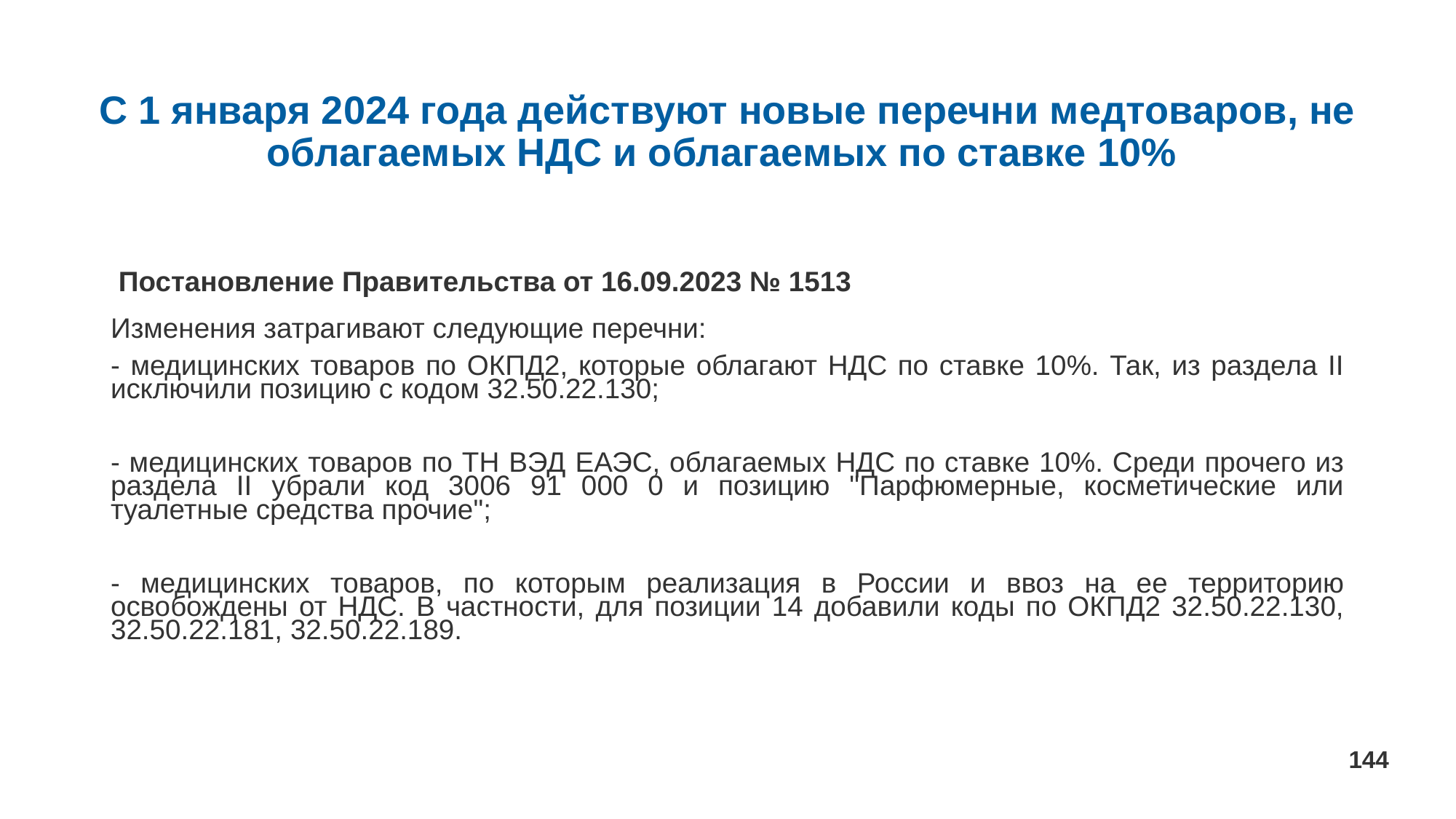

# С 1 января 2024 года действуют новые перечни медтоваров, не облагаемых НДС и облагаемых по ставке 10%

 Постановление Правительства от 16.09.2023 № 1513

Изменения затрагивают следующие перечни:
- медицинских товаров по ОКПД2, которые облагают НДС по ставке 10%. Так, из раздела II исключили позицию с кодом 32.50.22.130;

- медицинских товаров по ТН ВЭД ЕАЭС, облагаемых НДС по ставке 10%. Среди прочего из раздела II убрали код 3006 91 000 0 и позицию "Парфюмерные, косметические или туалетные средства прочие";

- медицинских товаров, по которым реализация в России и ввоз на ее территорию освобождены от НДС. В частности, для позиции 14 добавили коды по ОКПД2 32.50.22.130, 32.50.22.181, 32.50.22.189.